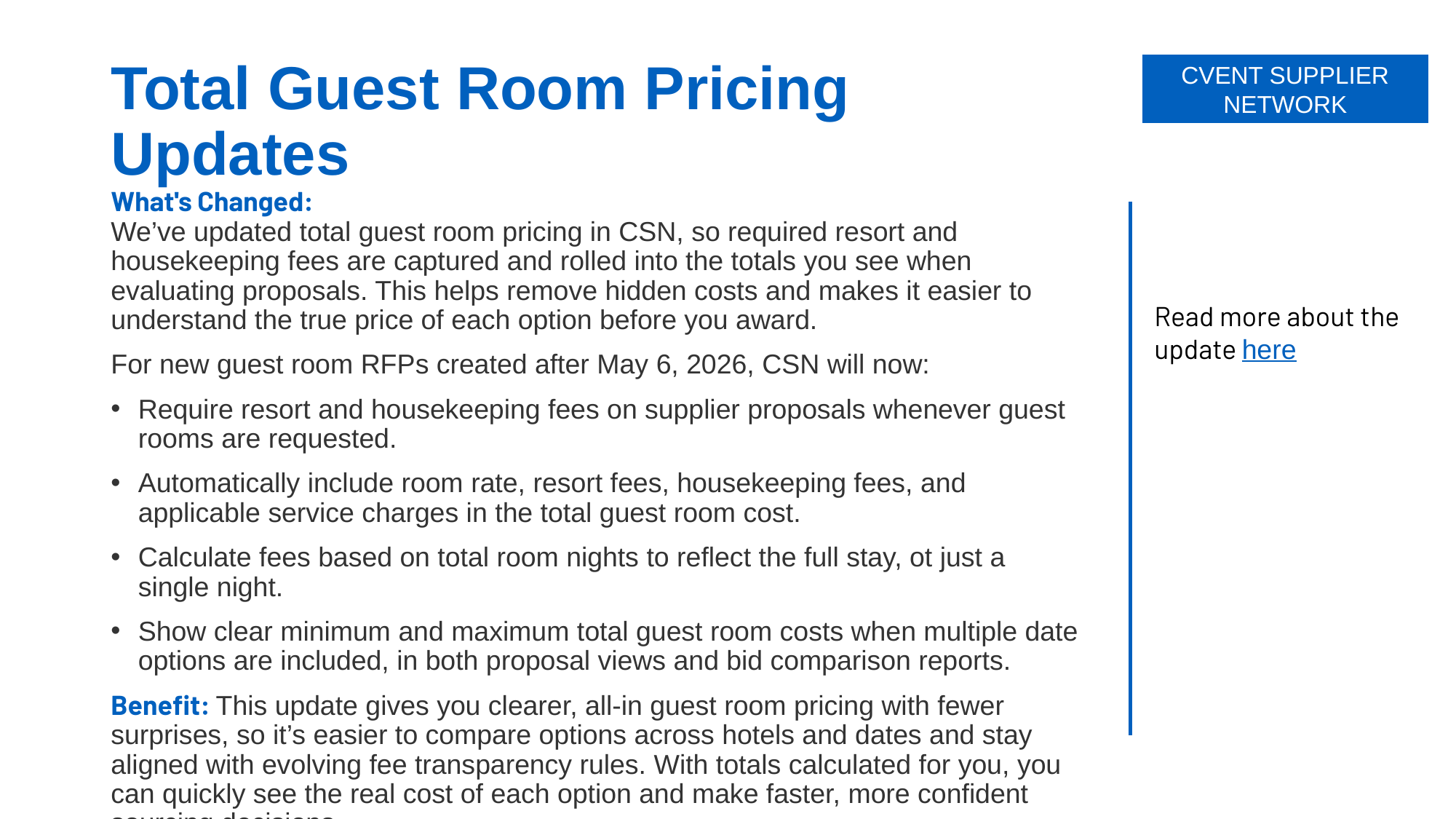

# Total Guest Room Pricing Updates
Cvent supplier network
What's Changed:
We’ve updated total guest room pricing in CSN, so required resort and housekeeping fees are captured and rolled into the totals you see when evaluating proposals. This helps remove hidden costs and makes it easier to understand the true price of each option before you award.
For new guest room RFPs created after May 6, 2026, CSN will now:
Require resort and housekeeping fees on supplier proposals whenever guest rooms are requested.
Automatically include room rate, resort fees, housekeeping fees, and applicable service charges in the total guest room cost.
Calculate fees based on total room nights to reflect the full stay, ot just a single night.
Show clear minimum and maximum total guest room costs when multiple date options are included, in both proposal views and bid comparison reports.
Benefit: This update gives you clearer, all‑in guest room pricing with fewer surprises, so it’s easier to compare options across hotels and dates and stay aligned with evolving fee transparency rules. With totals calculated for you, you can quickly see the real cost of each option and make faster, more confident sourcing decisions.
Read more about the update here